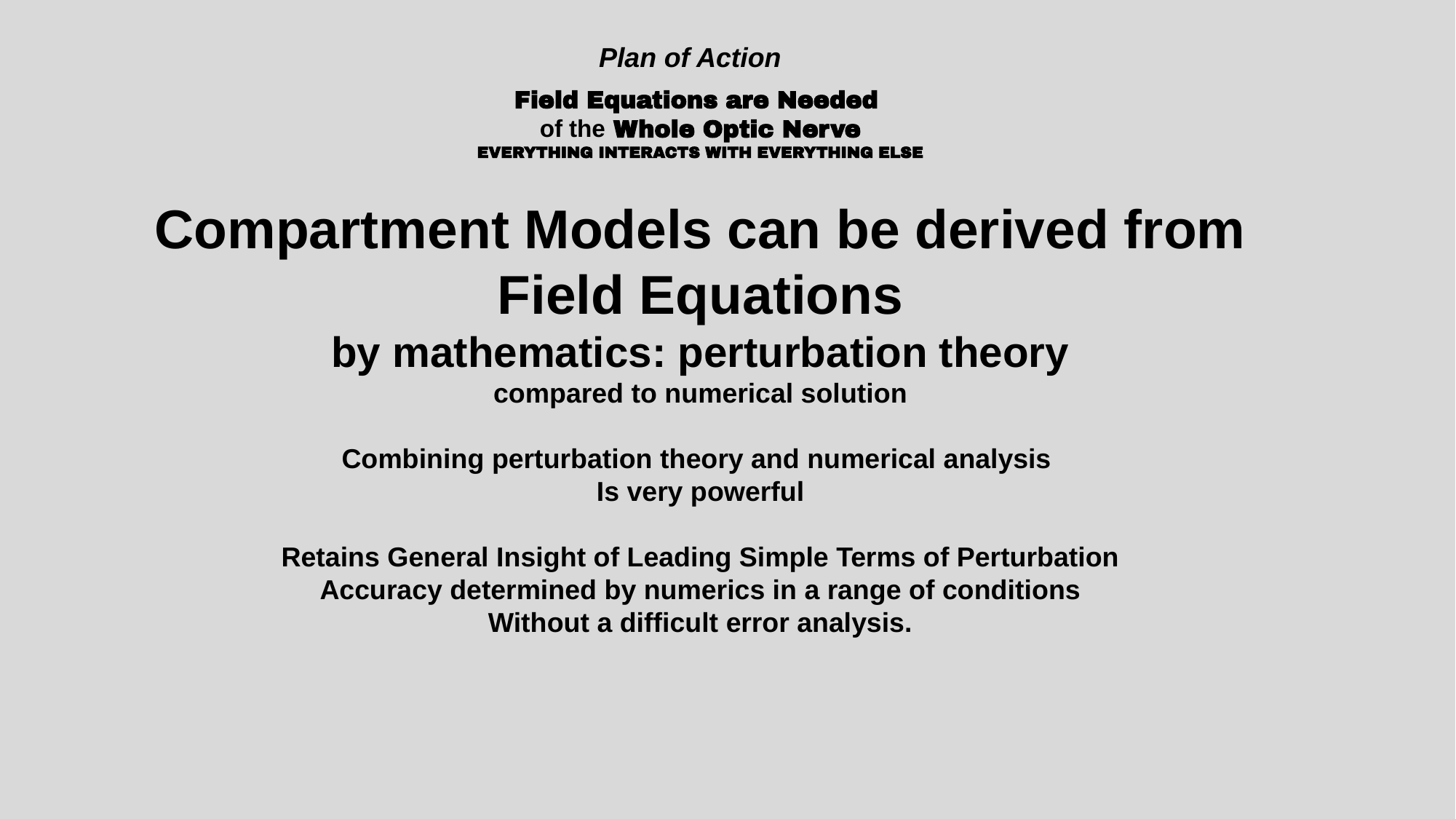

Plan of Action
Field Equations are Needed
of the Whole Optic Nerve
EVERYTHING INTERACTS WITH EVERYTHING ELSE

Compartment Models can be derived from Field Equations
by mathematics: perturbation theory
compared to numerical solution

Combining perturbation theory and numerical analysis
Is very powerful

Retains General Insight of Leading Simple Terms of Perturbation
Accuracy determined by numerics in a range of conditions
Without a difficult error analysis.